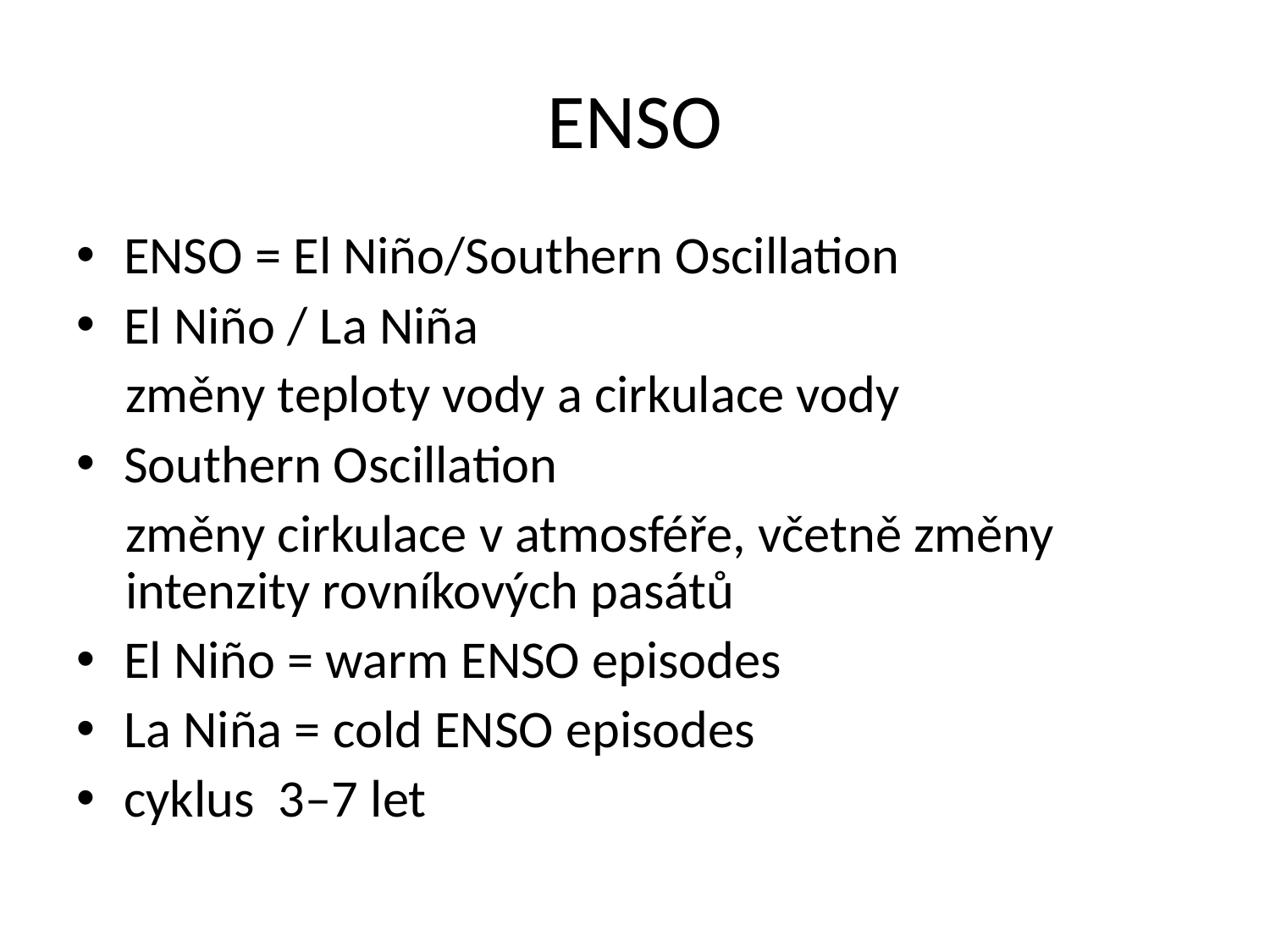

# ENSO
ENSO = El Niño/Southern Oscillation
El Niño / La Niña
změny teploty vody a cirkulace vody
Southern Oscillation
změny cirkulace v atmosféře, včetně změny intenzity rovníkových pasátů 
El Niño = warm ENSO episodes
La Niña = cold ENSO episodes
cyklus  3–7 let